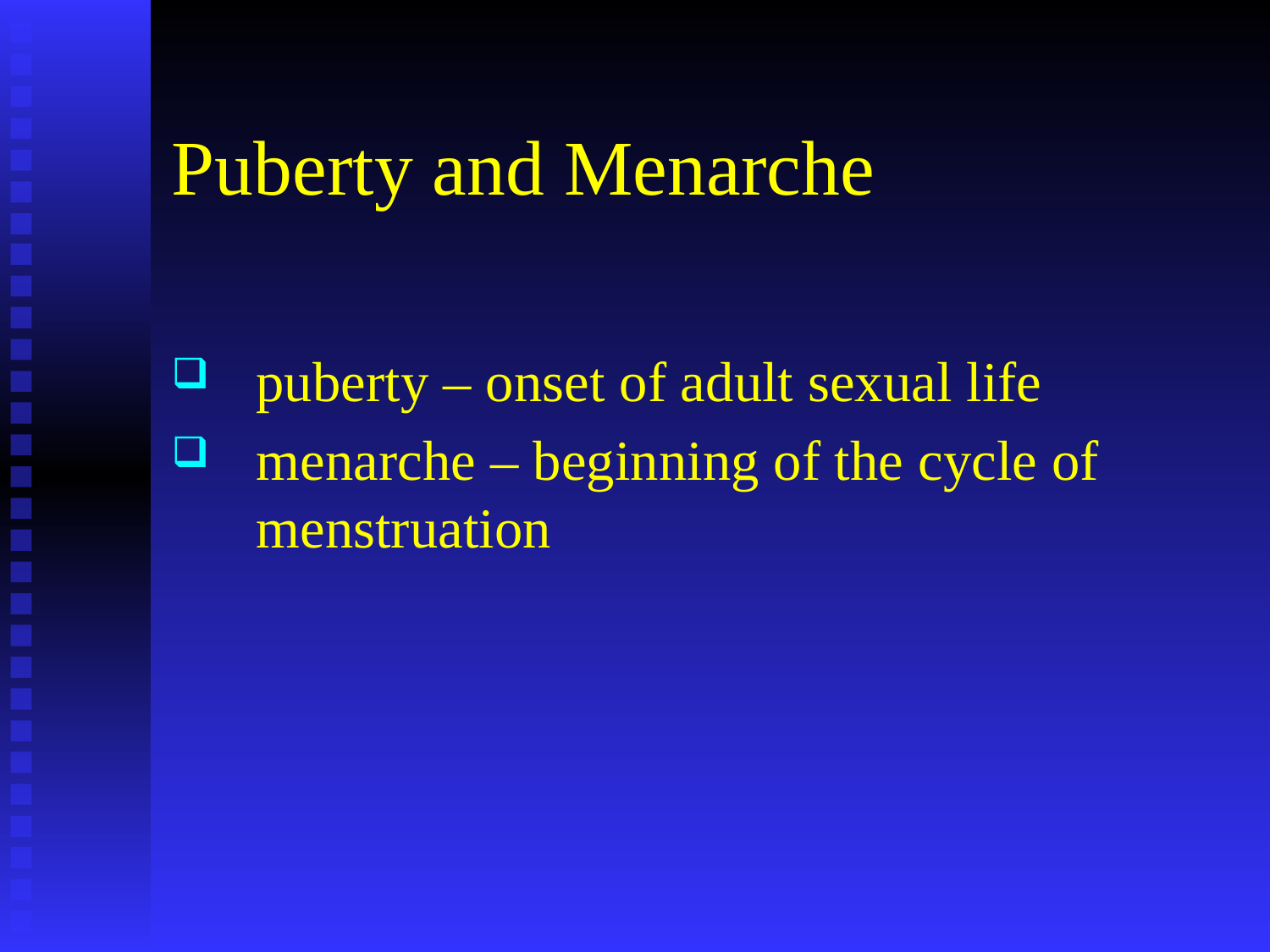

# Puberty and Menarche
puberty – onset of adult sexual life
menarche – beginning of the cycle of menstruation